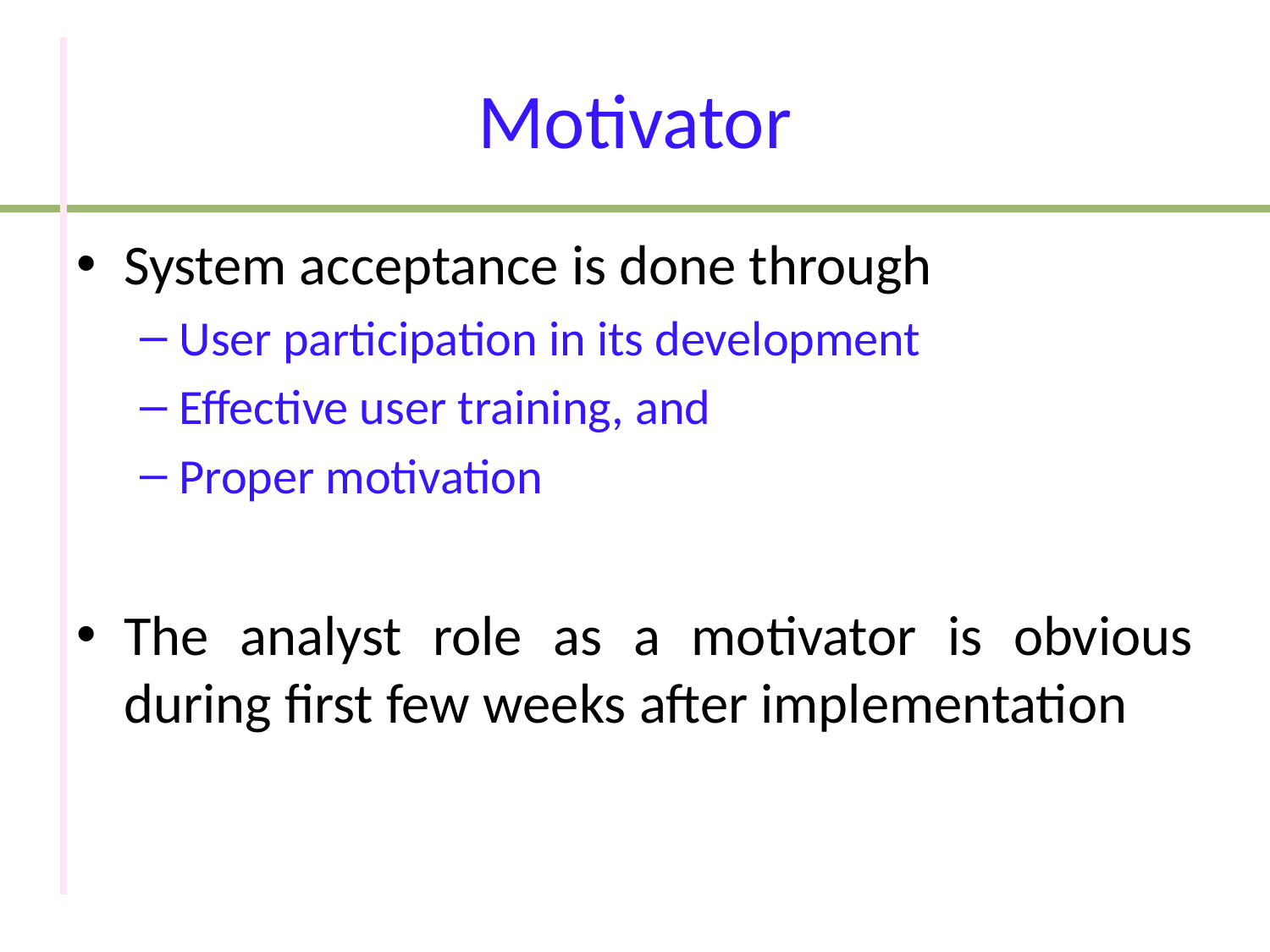

# Motivator
System acceptance is done through
User participation in its development
Effective user training, and
Proper motivation

The analyst role as a motivator is obvious during first few weeks after implementation